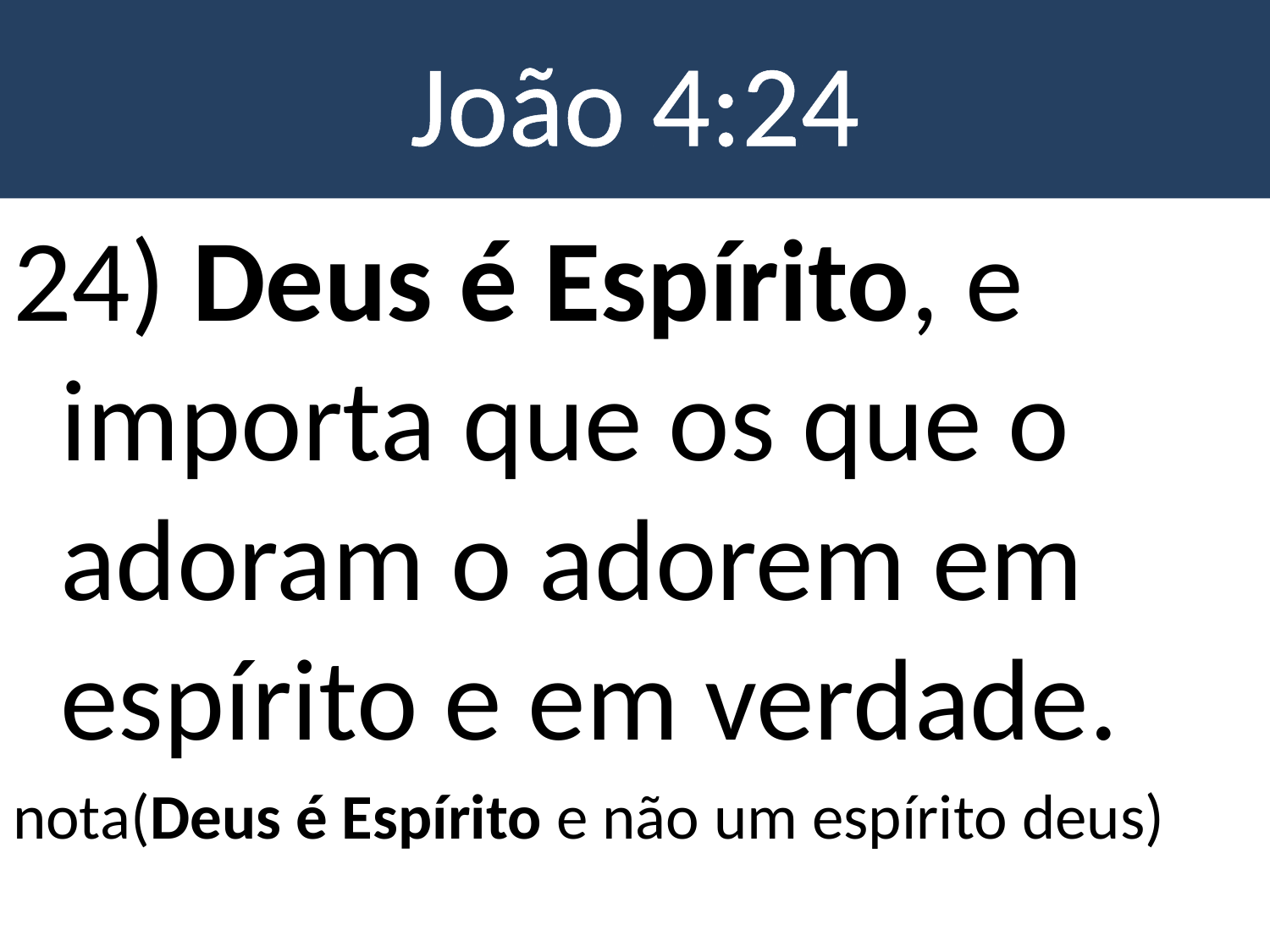

# João 4:24
24) Deus é Espírito, e importa que os que o adoram o adorem em espírito e em verdade.
nota(Deus é Espírito e não um espírito deus)